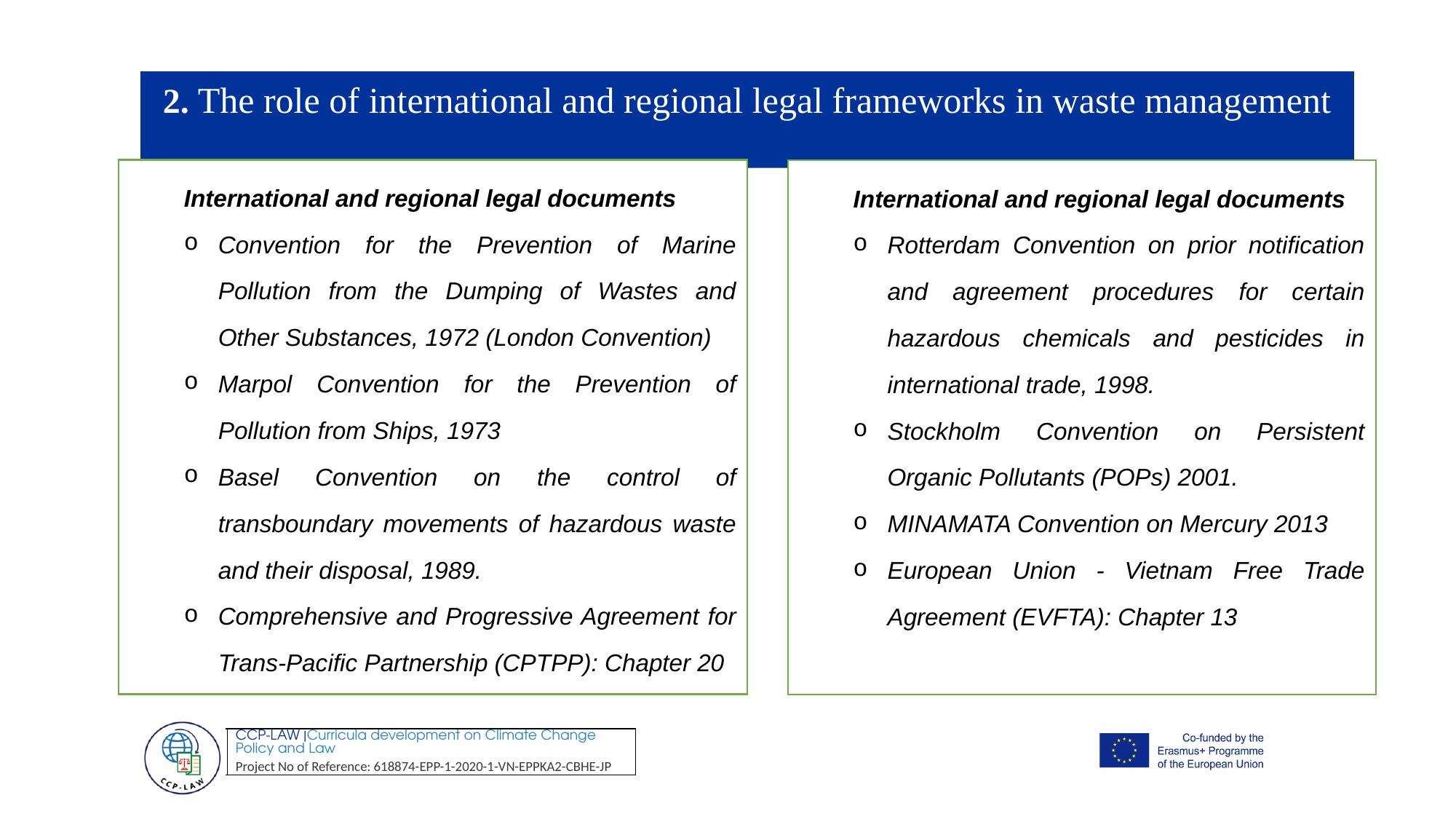

2. The role of international and regional legal frameworks in waste management

International and regional legal documents
Convention for the Prevention of Marine Pollution from the Dumping of Wastes and Other Substances, 1972 (London Convention)
Marpol Convention for the Prevention of Pollution from Ships, 1973
Basel Convention on the control of transboundary movements of hazardous waste and their disposal, 1989.
Comprehensive and Progressive Agreement for Trans-Pacific Partnership (CPTPP): Chapter 20

International and regional legal documents
Rotterdam Convention on prior notification and agreement procedures for certain hazardous chemicals and pesticides in international trade, 1998.
Stockholm Convention on Persistent Organic Pollutants (POPs) 2001.
MINAMATA Convention on Mercury 2013
European Union - Vietnam Free Trade Agreement (EVFTA): Chapter 13